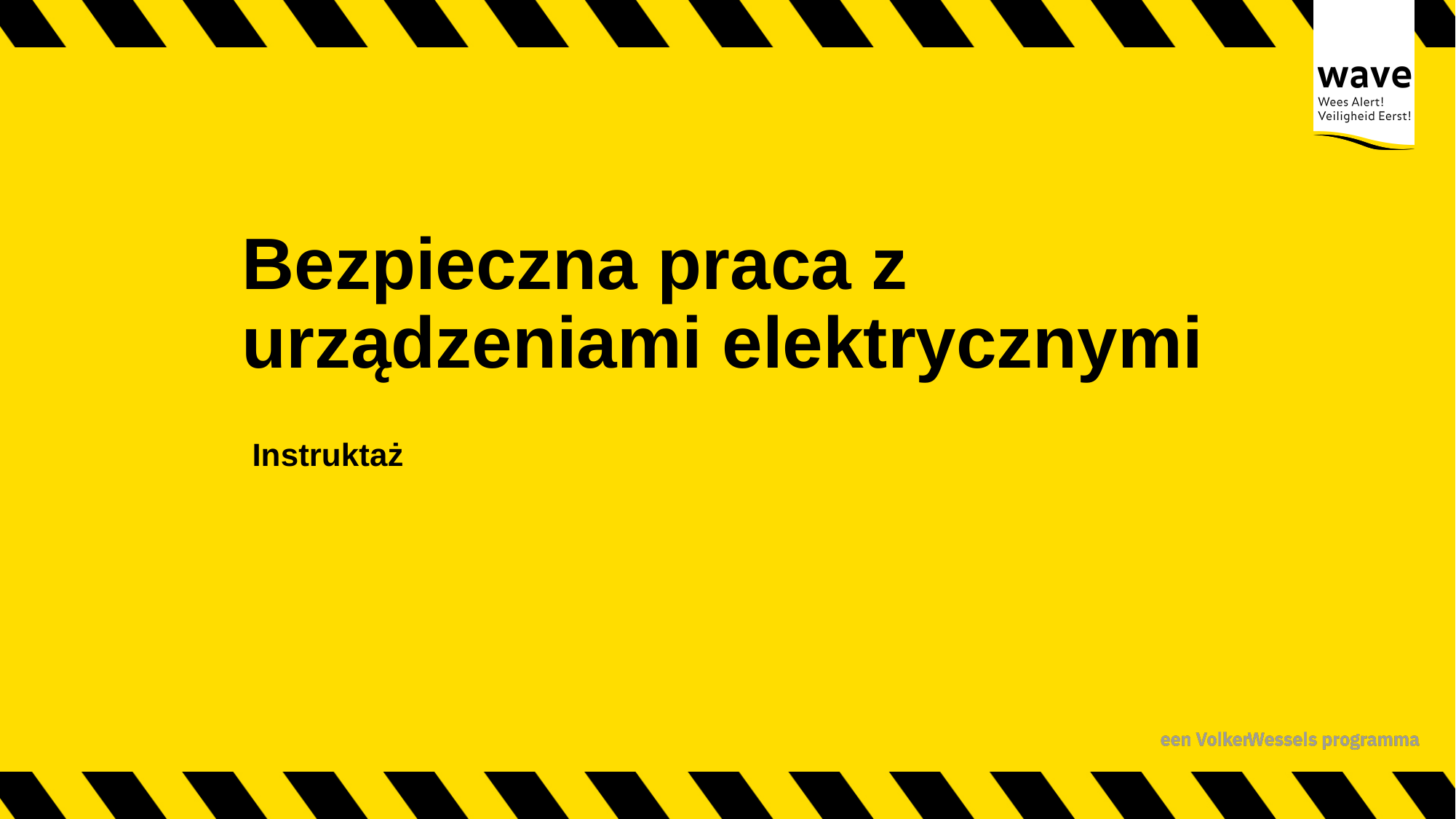

# Bezpieczna praca z urządzeniami elektrycznymi

Instruktaż